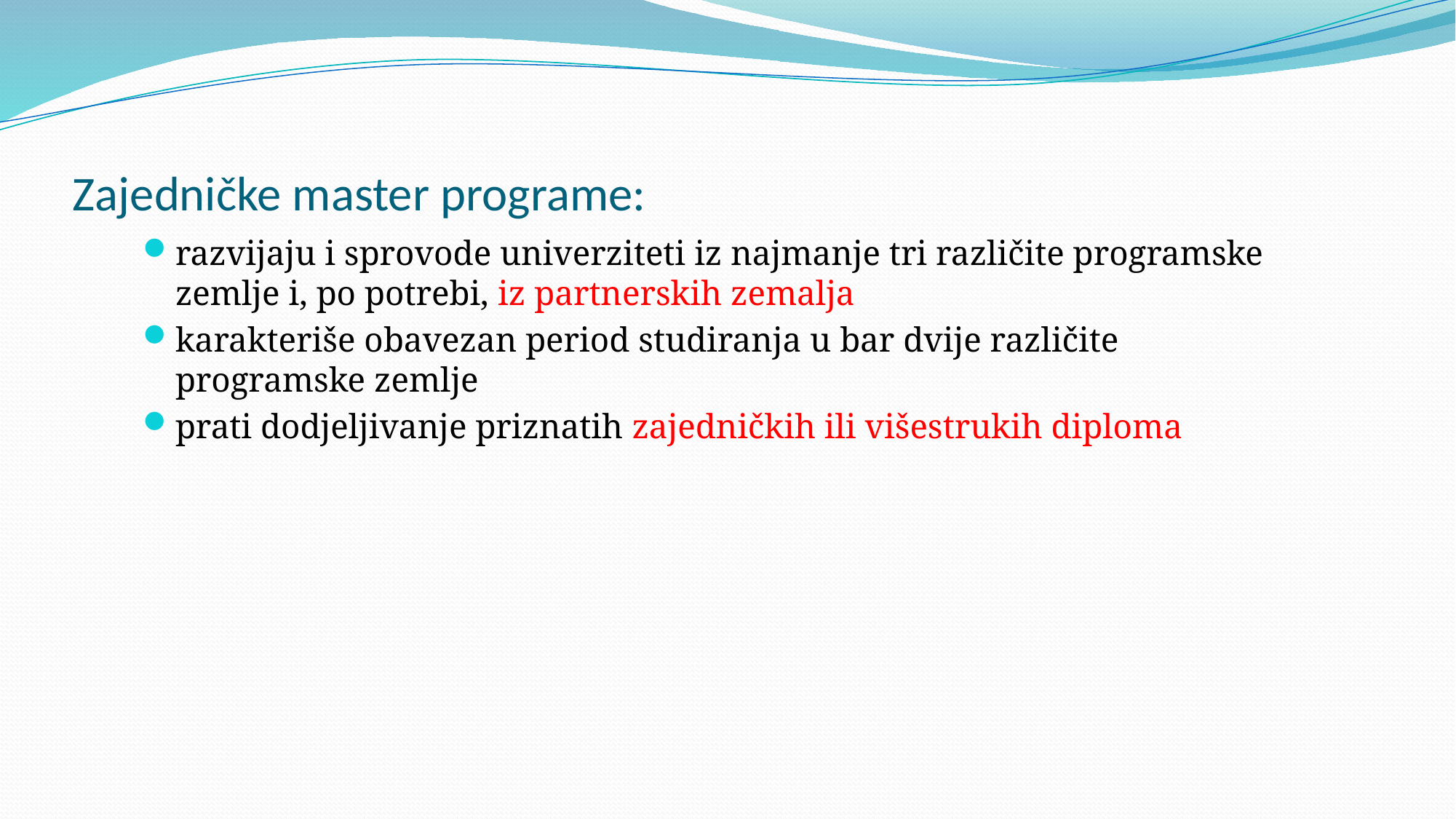

# Zajedničke master programe:
razvijaju i sprovode univerziteti iz najmanje tri različite programske zemlje i, po potrebi, iz partnerskih zemalja
karakteriše obavezan period studiranja u bar dvije različite programske zemlje
prati dodjeljivanje priznatih zajedničkih ili višestrukih diploma